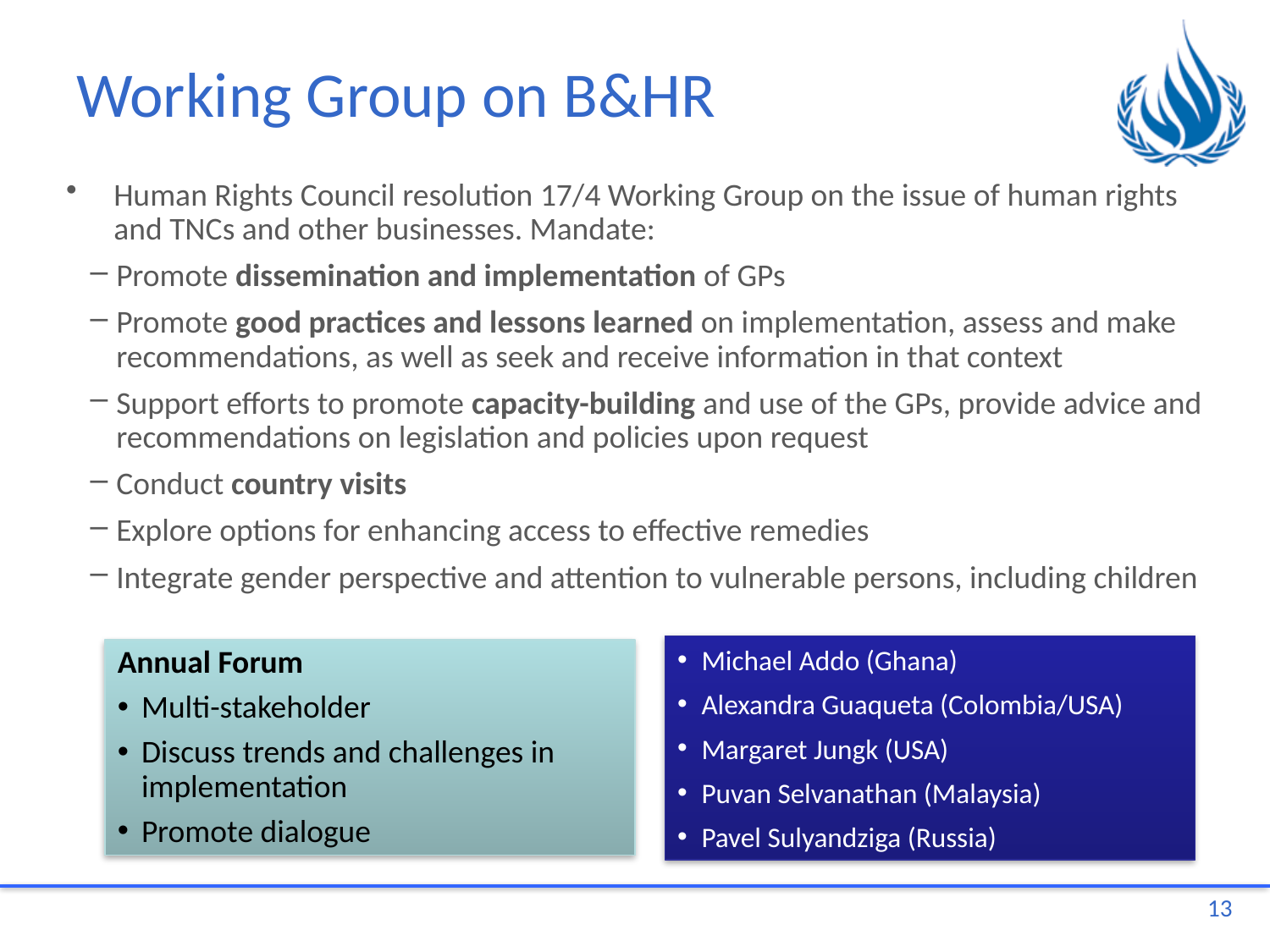

# Working Group on B&HR
Human Rights Council resolution 17/4 Working Group on the issue of human rights and TNCs and other businesses. Mandate:
Promote dissemination and implementation of GPs
Promote good practices and lessons learned on implementation, assess and make recommendations, as well as seek and receive information in that context
Support efforts to promote capacity-building and use of the GPs, provide advice and recommendations on legislation and policies upon request
Conduct country visits
Explore options for enhancing access to effective remedies
Integrate gender perspective and attention to vulnerable persons, including children
Michael Addo (Ghana)
Alexandra Guaqueta (Colombia/USA)
Margaret Jungk (USA)
Puvan Selvanathan (Malaysia)
Pavel Sulyandziga (Russia)
Annual Forum
Multi-stakeholder
Discuss trends and challenges in implementation
Promote dialogue
13